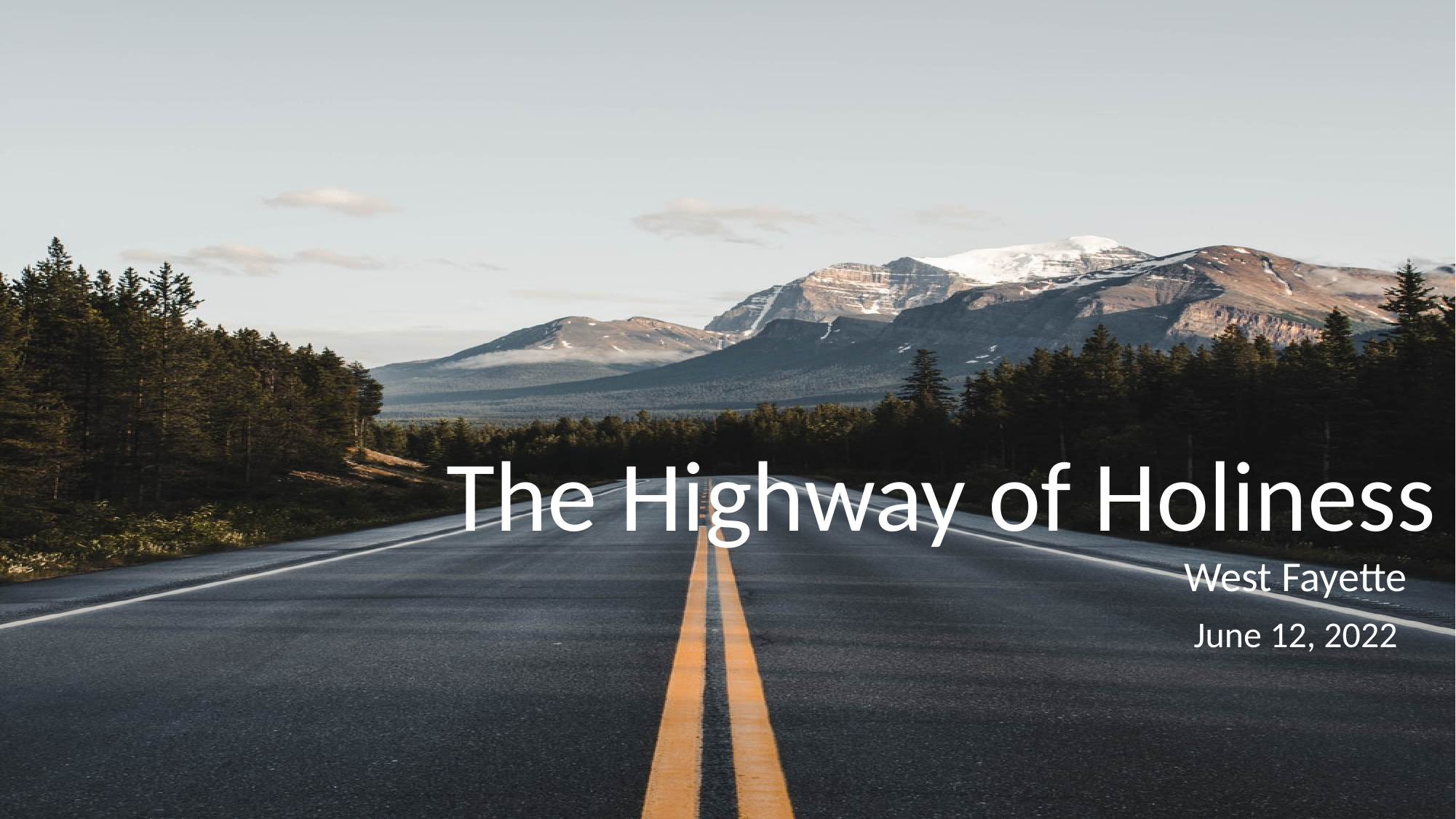

# The Highway of Holiness
West Fayette
June 12, 2022